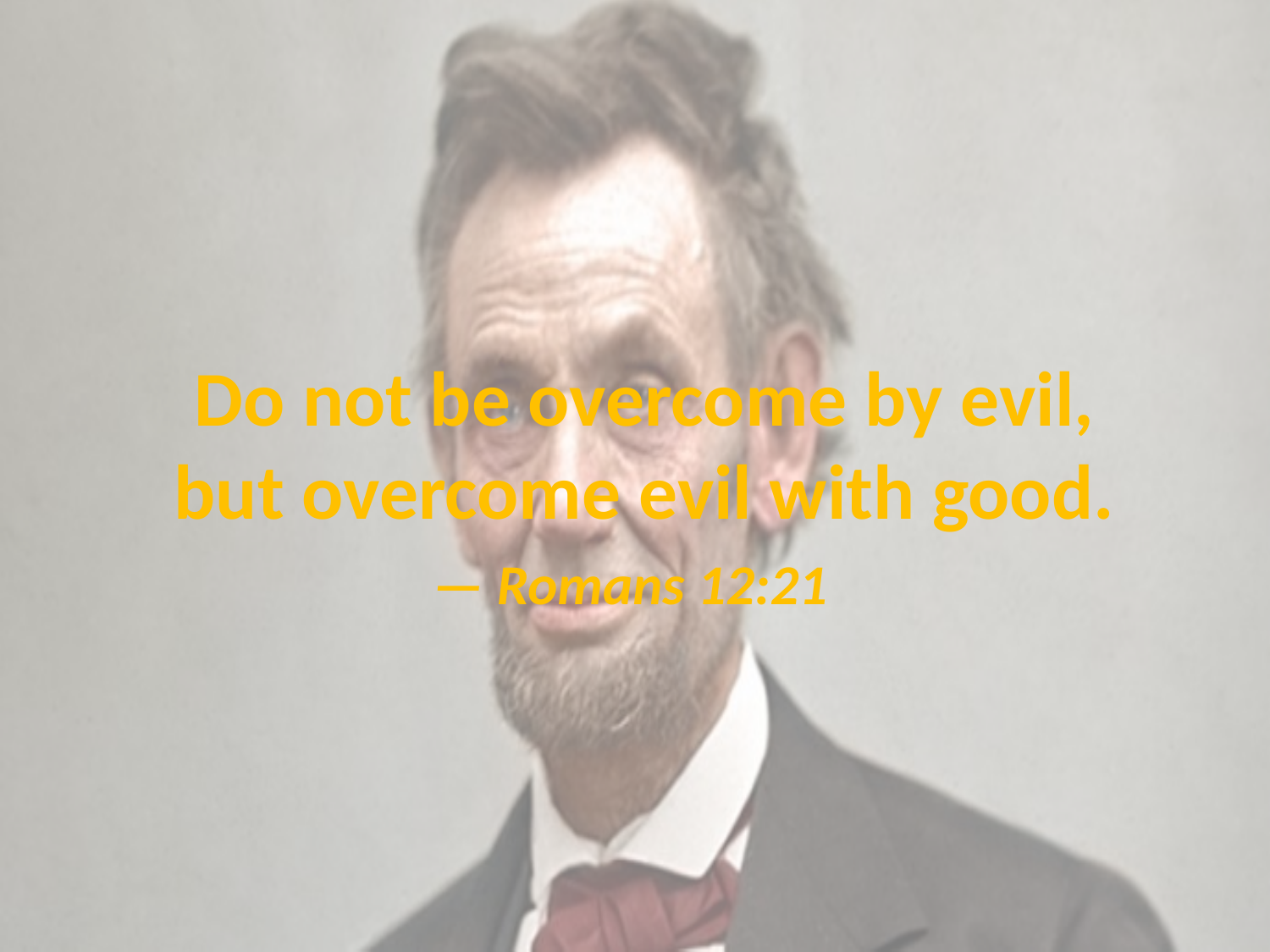

# Do not be overcome by evil, but overcome evil with good. — Romans 12:21